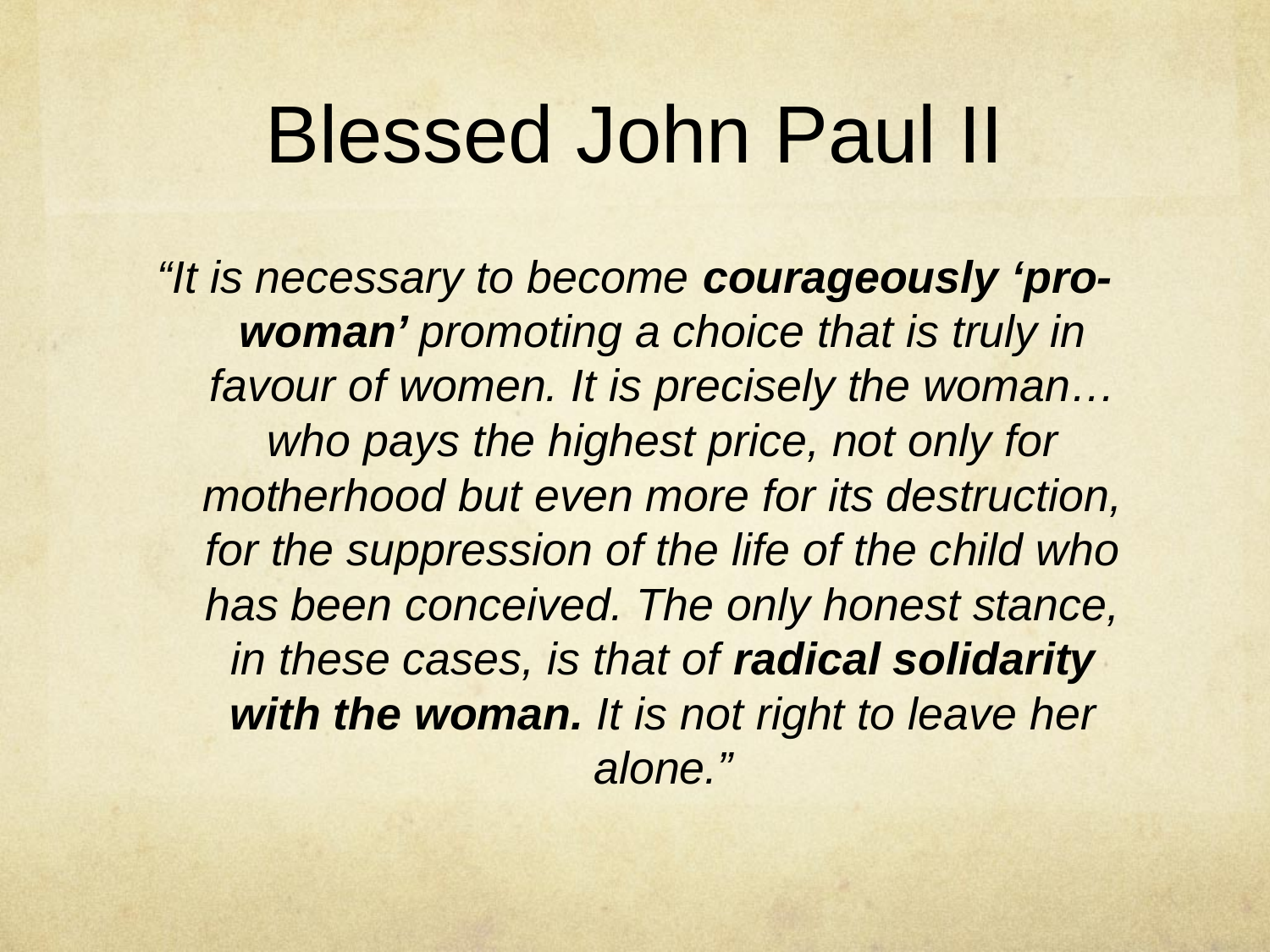

# Blessed John Paul II
“It is necessary to become courageously ‘pro-woman’ promoting a choice that is truly in favour of women. It is precisely the woman… who pays the highest price, not only for motherhood but even more for its destruction, for the suppression of the life of the child who has been conceived. The only honest stance, in these cases, is that of radical solidarity with the woman. It is not right to leave her alone.”